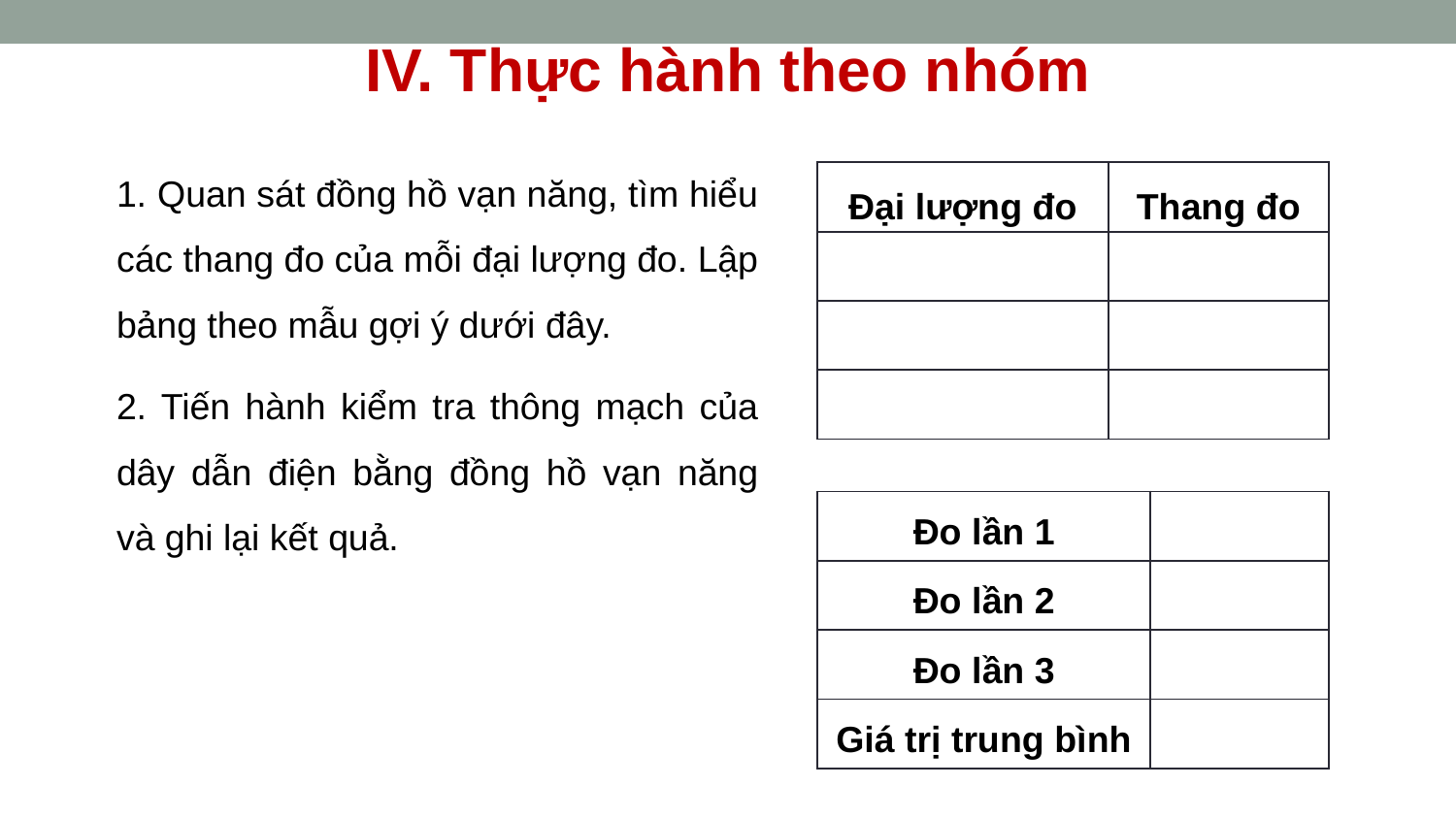

IV. Thực hành theo nhóm
1. Quan sát đồng hồ vạn năng, tìm hiểu các thang đo của mỗi đại lượng đo. Lập bảng theo mẫu gợi ý dưới đây.
| Đại lượng đo | Thang đo |
| --- | --- |
|  |  |
|  |  |
|  |  |
2. Tiến hành kiểm tra thông mạch của dây dẫn điện bằng đồng hồ vạn năng và ghi lại kết quả.
| Đo lần 1 |  |
| --- | --- |
| Đo lần 2 |  |
| Đo lần 3 |  |
| Giá trị trung bình |  |